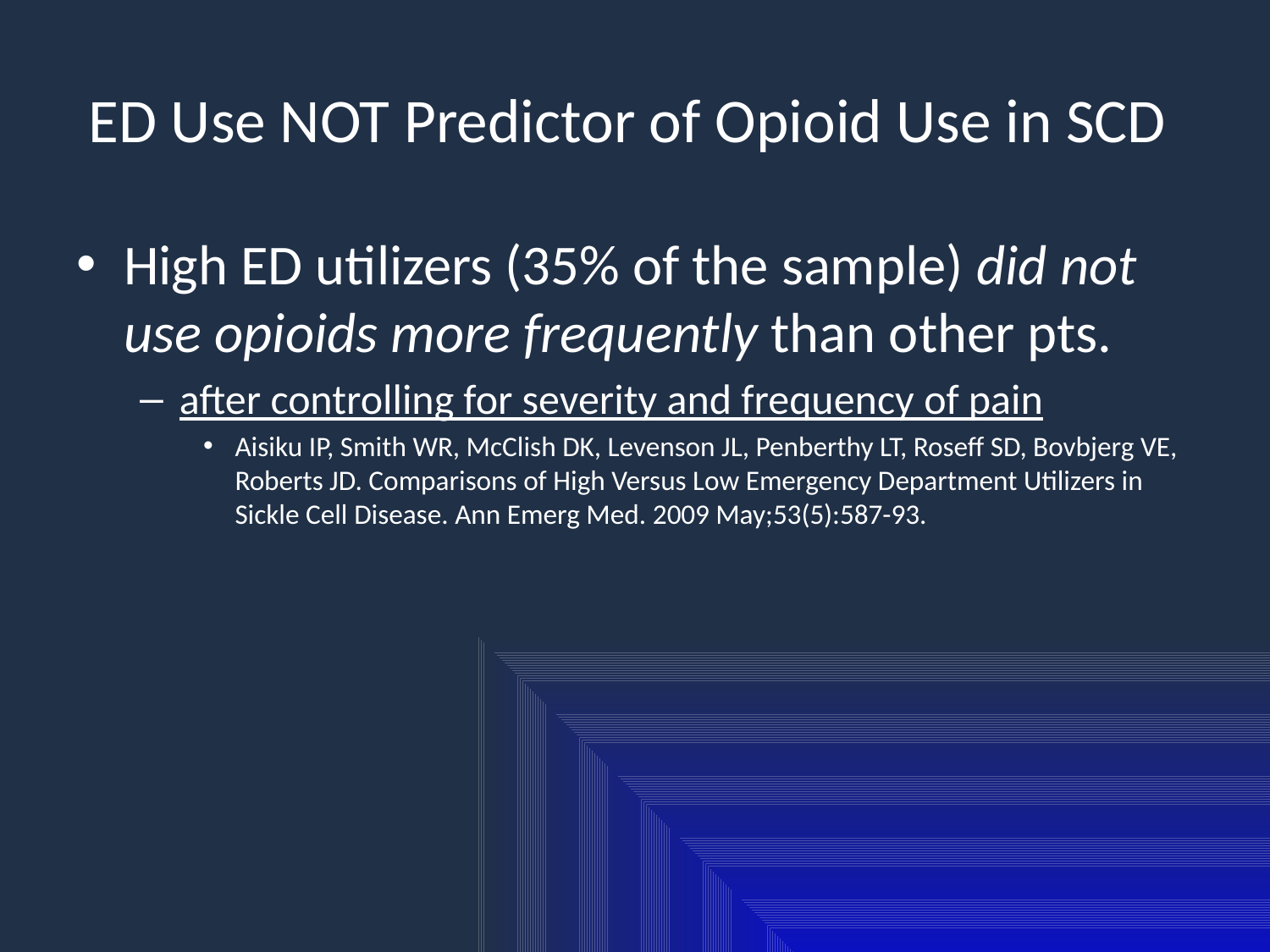

# ED Use NOT Predictor of Opioid Use in SCD
High ED utilizers (35% of the sample) did not use opioids more frequently than other pts.
after controlling for severity and frequency of pain
Aisiku IP, Smith WR, McClish DK, Levenson JL, Penberthy LT, Roseff SD, Bovbjerg VE, Roberts JD. Comparisons of High Versus Low Emergency Department Utilizers in Sickle Cell Disease. Ann Emerg Med. 2009 May;53(5):587-93.